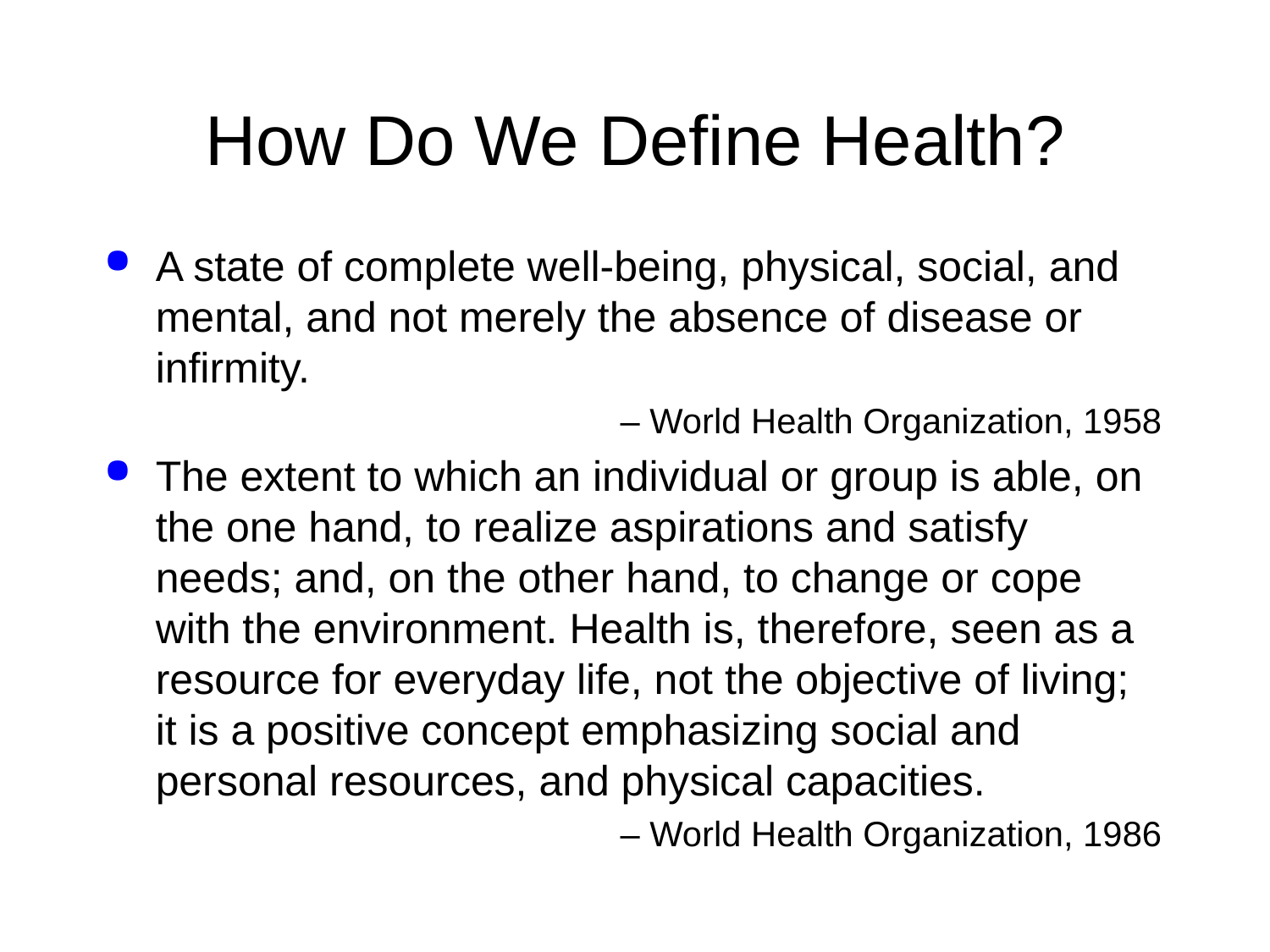

# How Do We Define Health?
A state of complete well-being, physical, social, and mental, and not merely the absence of disease or infirmity.
– World Health Organization, 1958
The extent to which an individual or group is able, on the one hand, to realize aspirations and satisfy needs; and, on the other hand, to change or cope with the environment. Health is, therefore, seen as a resource for everyday life, not the objective of living; it is a positive concept emphasizing social and personal resources, and physical capacities.
– World Health Organization, 1986
Copyright © 2015, 2011, 2007, 2001, 1997, 1993 by Saunders, an imprint of Elsevier Inc.
4